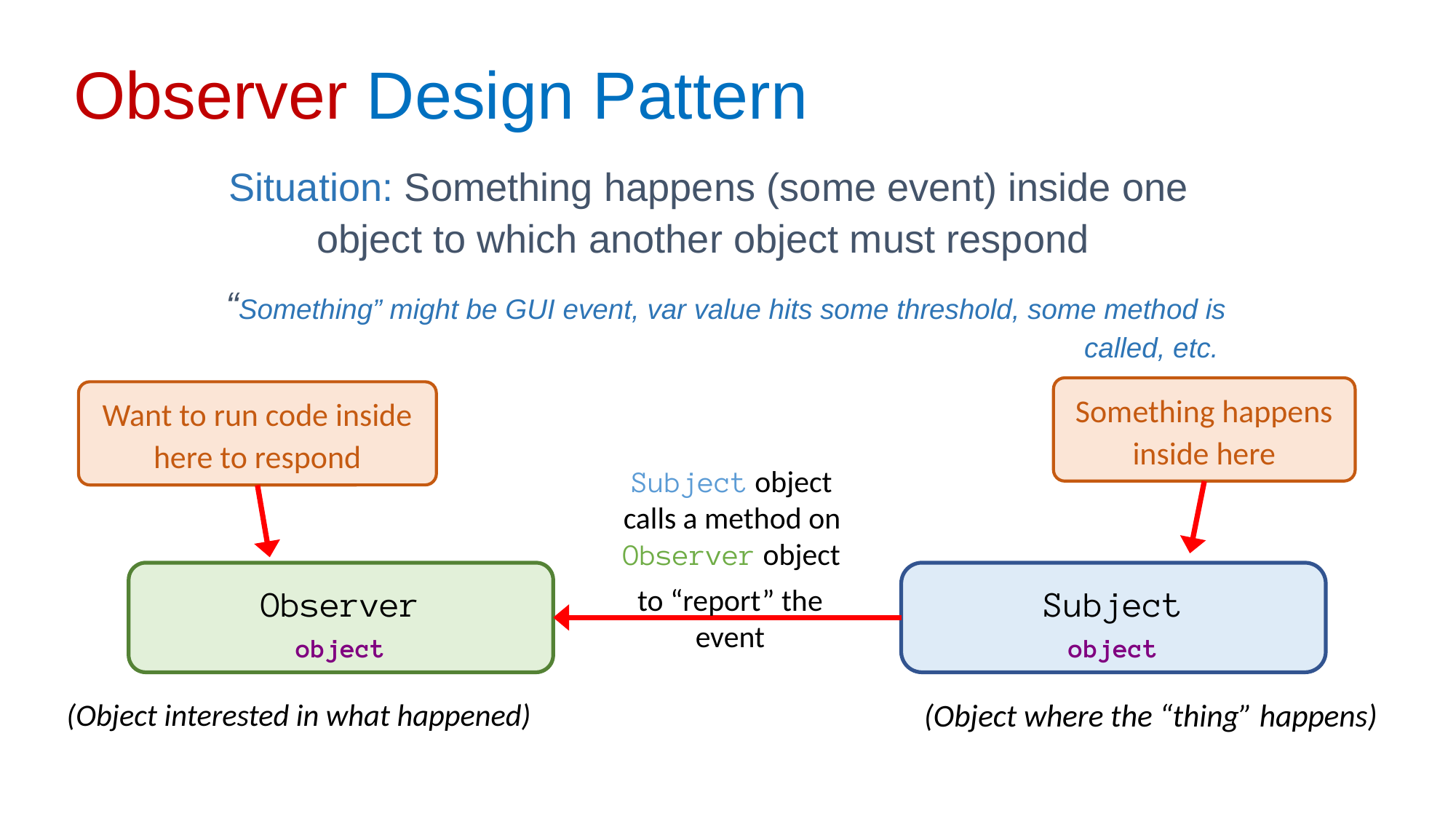

# Observer Design Pattern
Situation: Something happens (some event) inside one object to which another object must respond
“Something” might be GUI event, var value hits some threshold, some method is called, etc.
Something happens inside here
Want to run code inside here to respond
Subject object calls a method on Observer object
Observer
object
Subject
object
to “report” the event
(Object where the “thing” happens)
(Object interested in what happened)